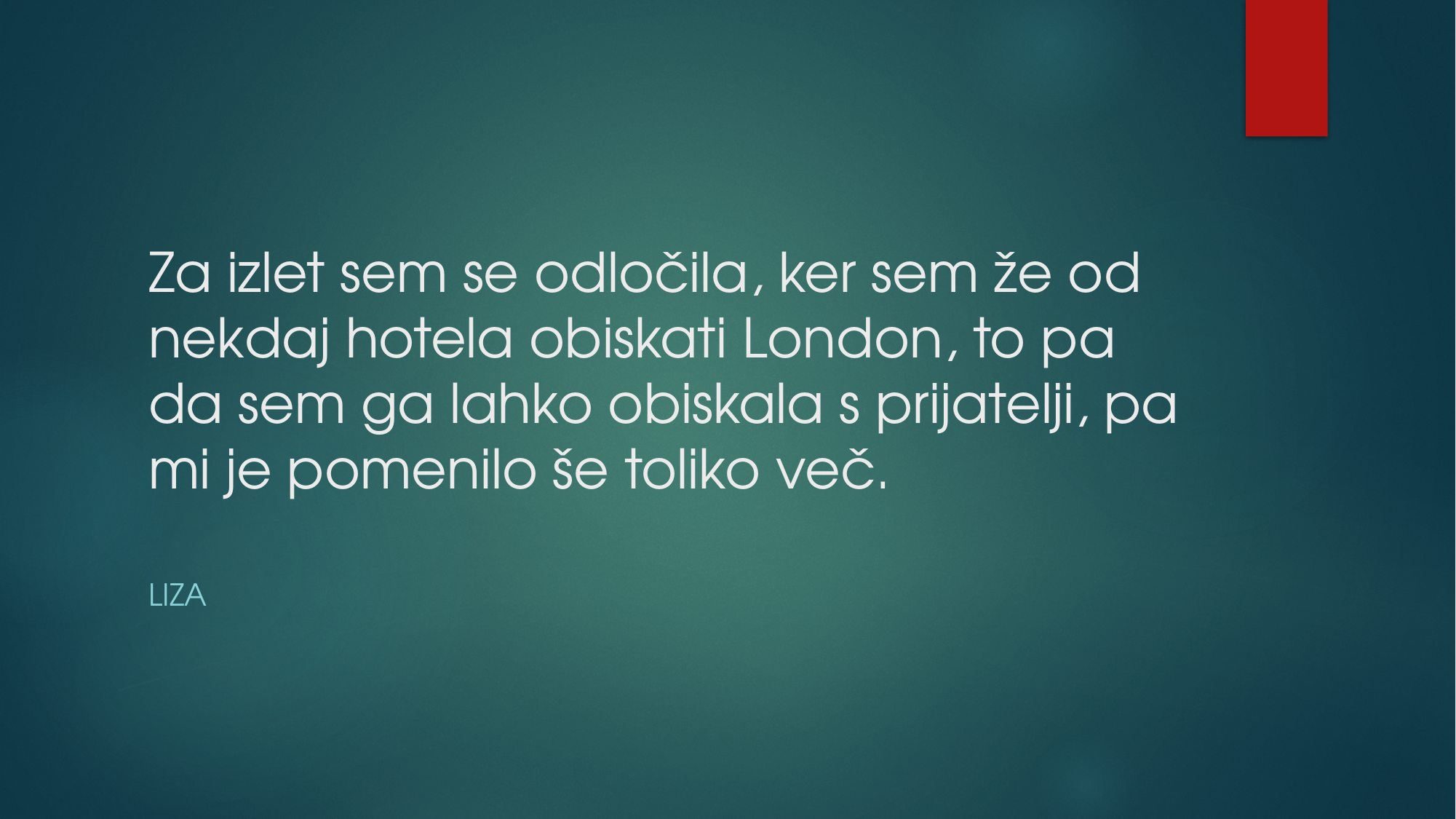

# Za izlet sem se odločila, ker sem že od nekdaj hotela obiskati London, to pa da sem ga lahko obiskala s prijatelji, pa mi je pomenilo še toliko več.
liza